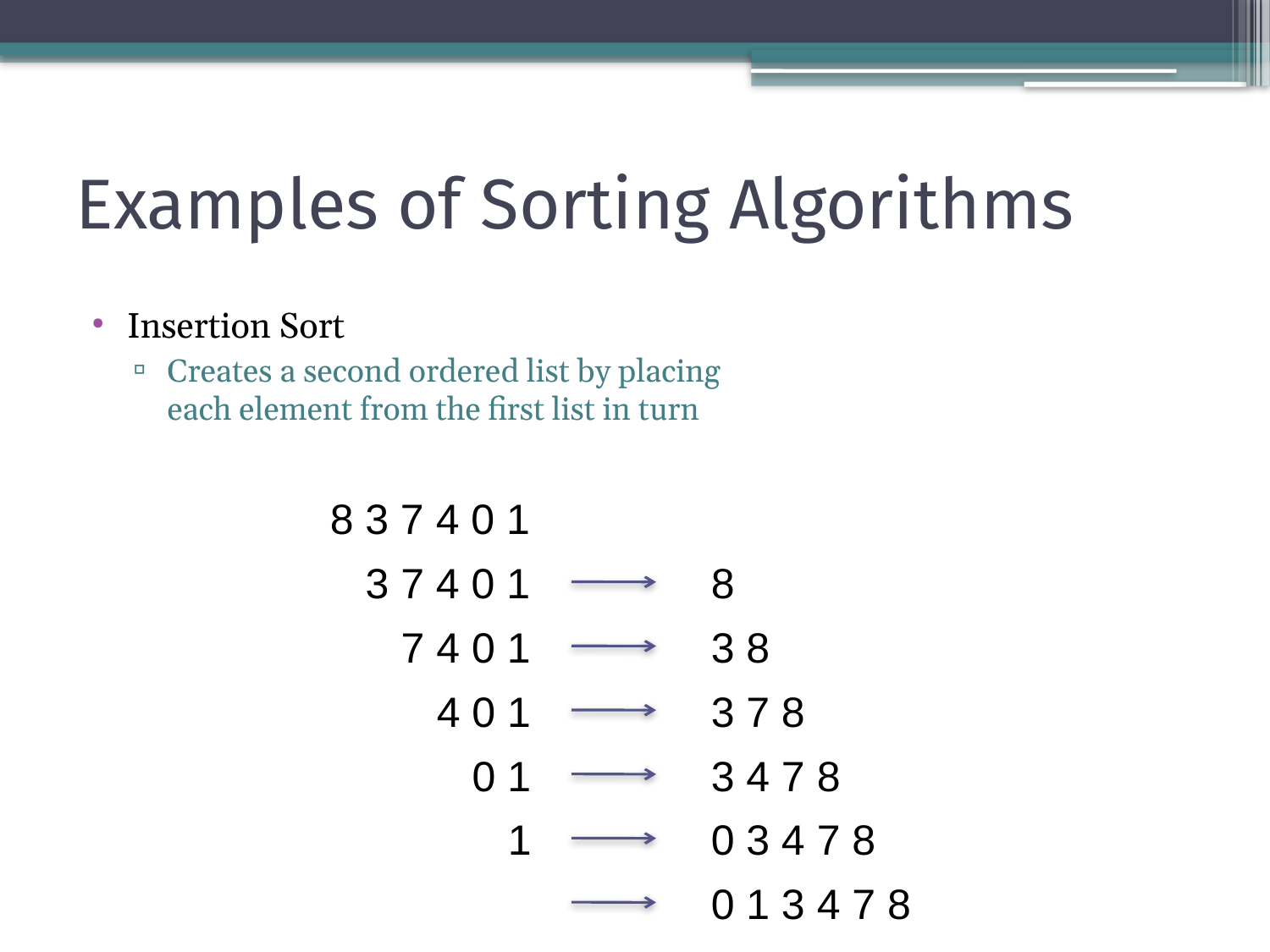

# Examples of Sorting Algorithms
Insertion Sort
Creates a second ordered list by placing each element from the first list in turn

8 3 7 4 0 1
   3 7 4 0 1
8
      7 4 0 1
3 8
         4 0 1
3 7 8
            0 1
3 4 7 8
               1
0 3 4 7 8

0 1 3 4 7 8